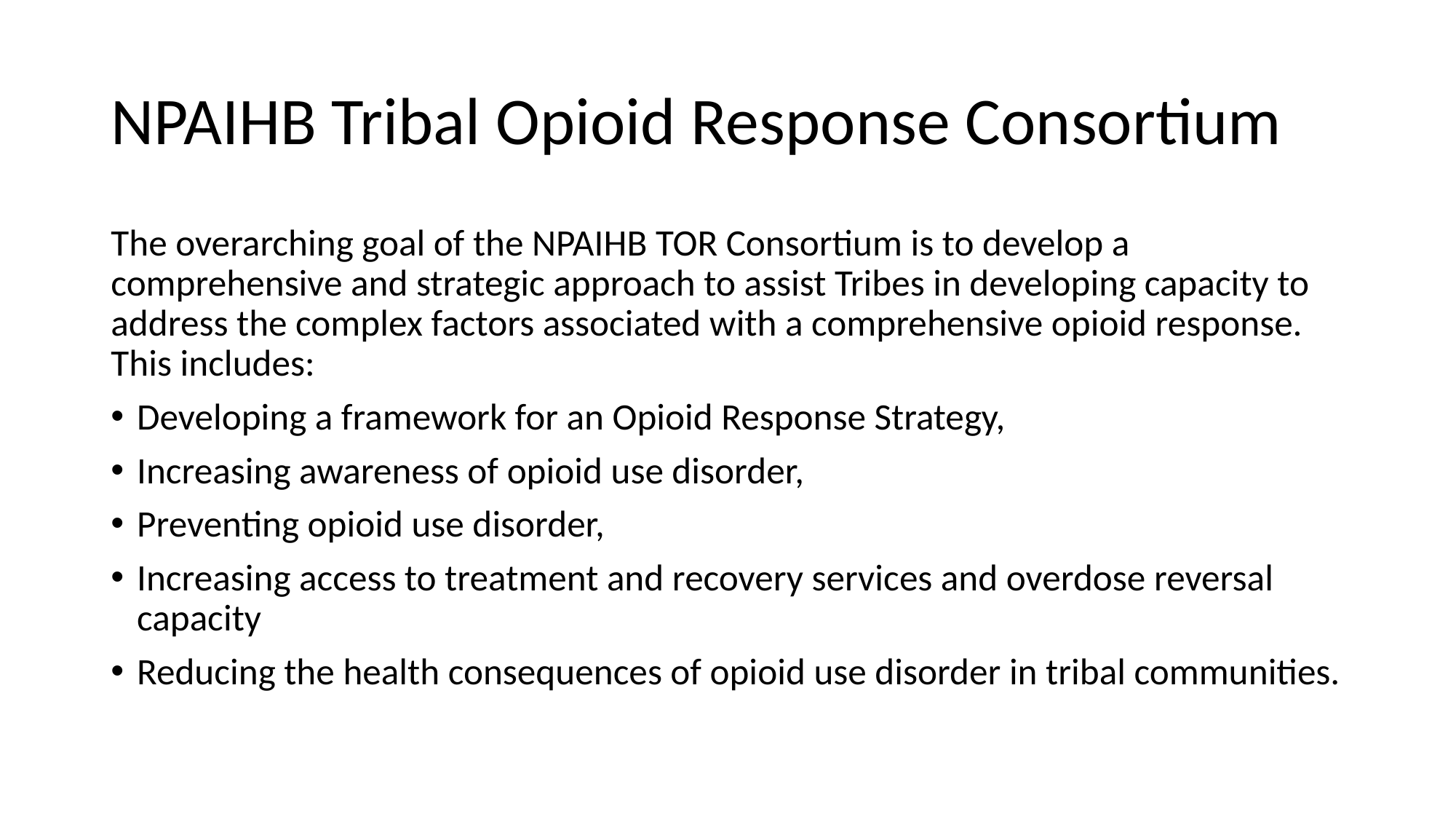

# NPAIHB Tribal Opioid Response Consortium
The overarching goal of the NPAIHB TOR Consortium is to develop a comprehensive and strategic approach to assist Tribes in developing capacity to address the complex factors associated with a comprehensive opioid response. This includes:
Developing a framework for an Opioid Response Strategy,
Increasing awareness of opioid use disorder,
Preventing opioid use disorder,
Increasing access to treatment and recovery services and overdose reversal capacity
Reducing the health consequences of opioid use disorder in tribal communities.